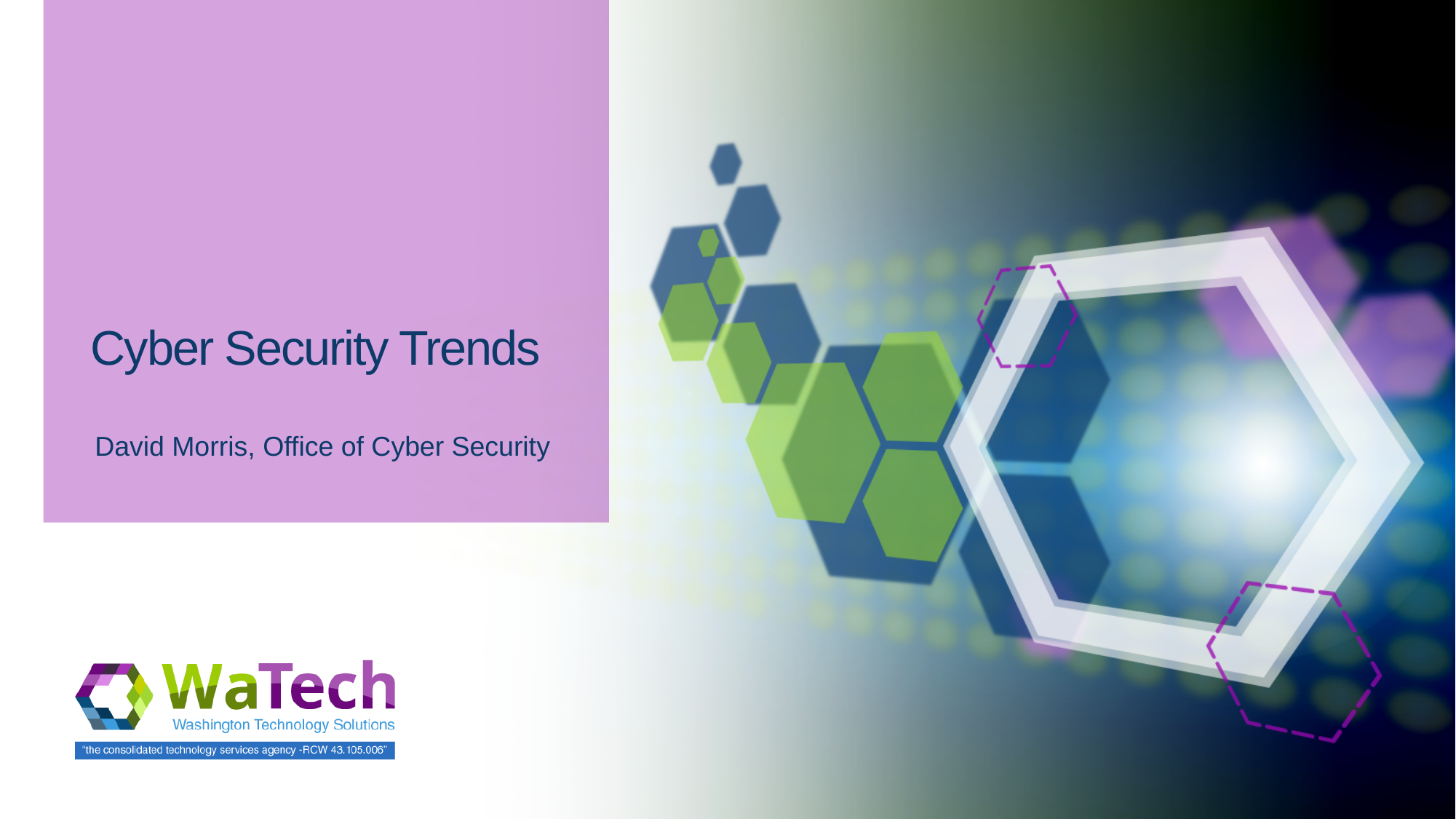

# Cyber Security Trends
David Morris, Office of Cyber Security